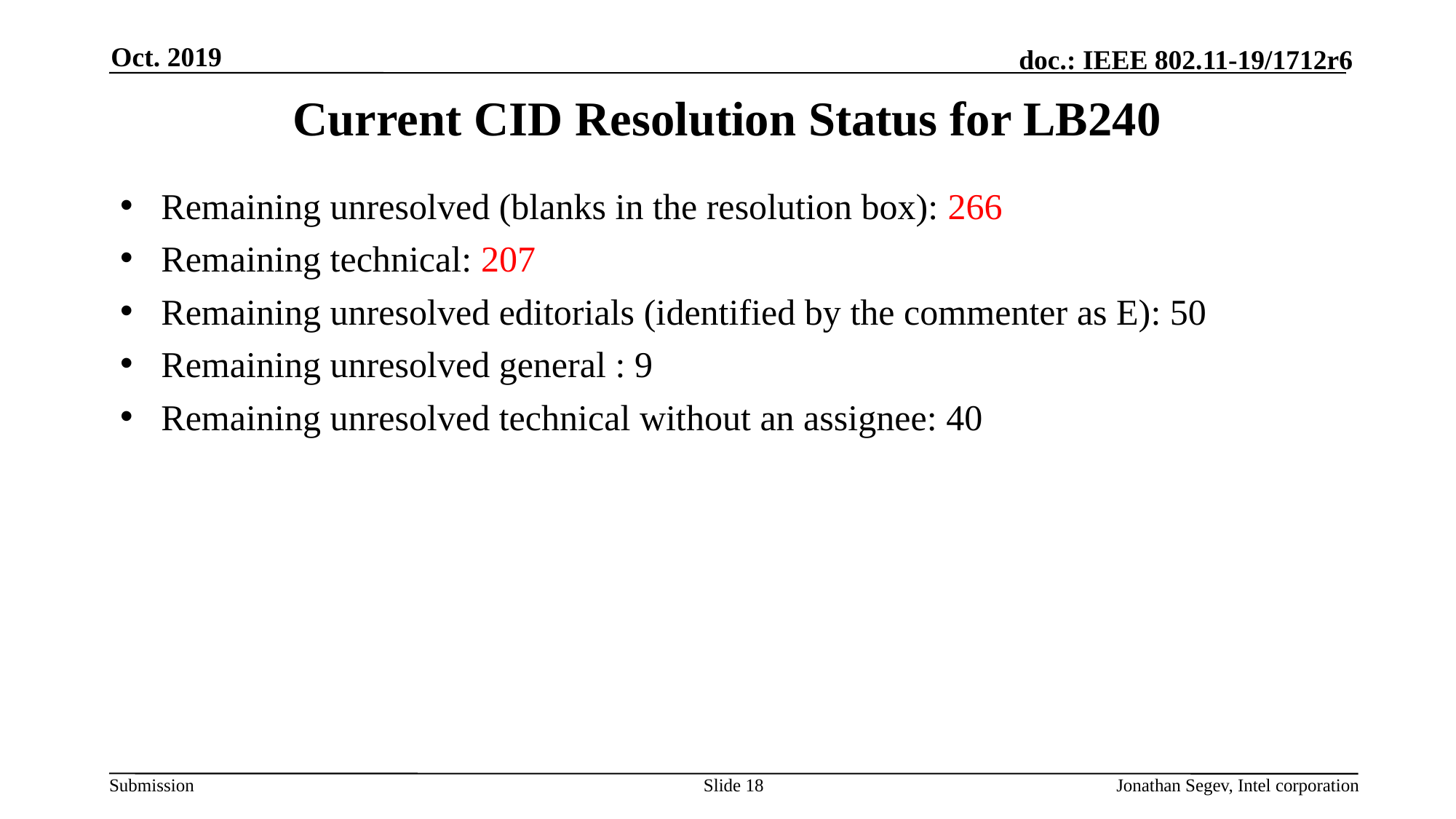

Oct. 2019
# Current CID Resolution Status for LB240
Remaining unresolved (blanks in the resolution box): 266
Remaining technical: 207
Remaining unresolved editorials (identified by the commenter as E): 50
Remaining unresolved general : 9
Remaining unresolved technical without an assignee: 40

Slide 18
Jonathan Segev, Intel corporation